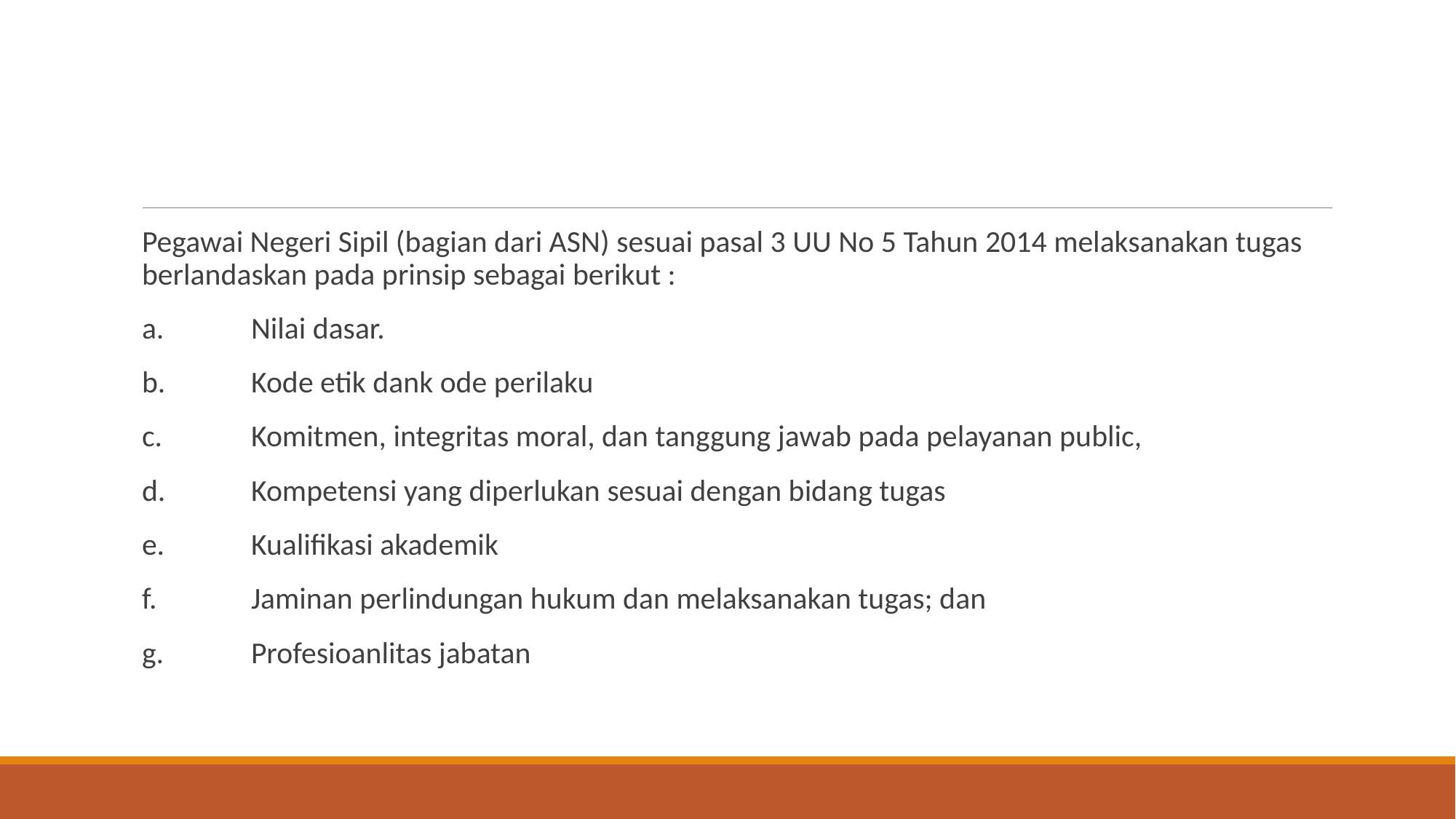

#
Pegawai Negeri Sipil (bagian dari ASN) sesuai pasal 3 UU No 5 Tahun 2014 melaksanakan tugas berlandaskan pada prinsip sebagai berikut :
a.	Nilai dasar.
b.	Kode etik dank ode perilaku
c.	Komitmen, integritas moral, dan tanggung jawab pada pelayanan public,
d.	Kompetensi yang diperlukan sesuai dengan bidang tugas
e.	Kualifikasi akademik
f.	Jaminan perlindungan hukum dan melaksanakan tugas; dan
g.	Profesioanlitas jabatan